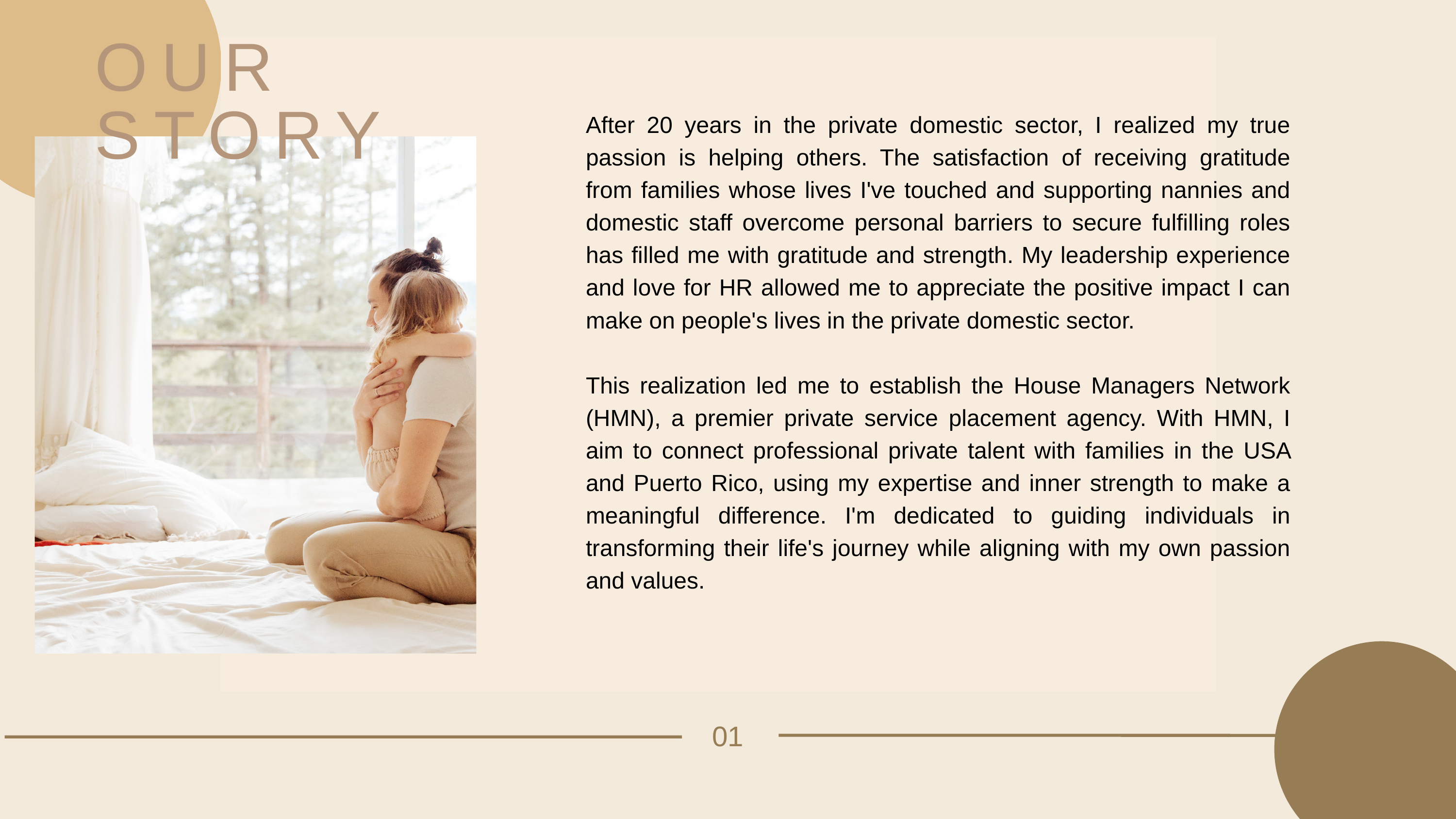

OUR STORY

After 20 years in the private domestic sector, I realized my true passion is helping others. The satisfaction of receiving gratitude from families whose lives I've touched and supporting nannies and domestic staff overcome personal barriers to secure fulfilling roles has filled me with gratitude and strength. My leadership experience and love for HR allowed me to appreciate the positive impact I can make on people's lives in the private domestic sector.

This realization led me to establish the House Managers Network (HMN), a premier private service placement agency. With HMN, I aim to connect professional private talent with families in the USA and Puerto Rico, using my expertise and inner strength to make a meaningful difference. I'm dedicated to guiding individuals in transforming their life's journey while aligning with my own passion and values.

01